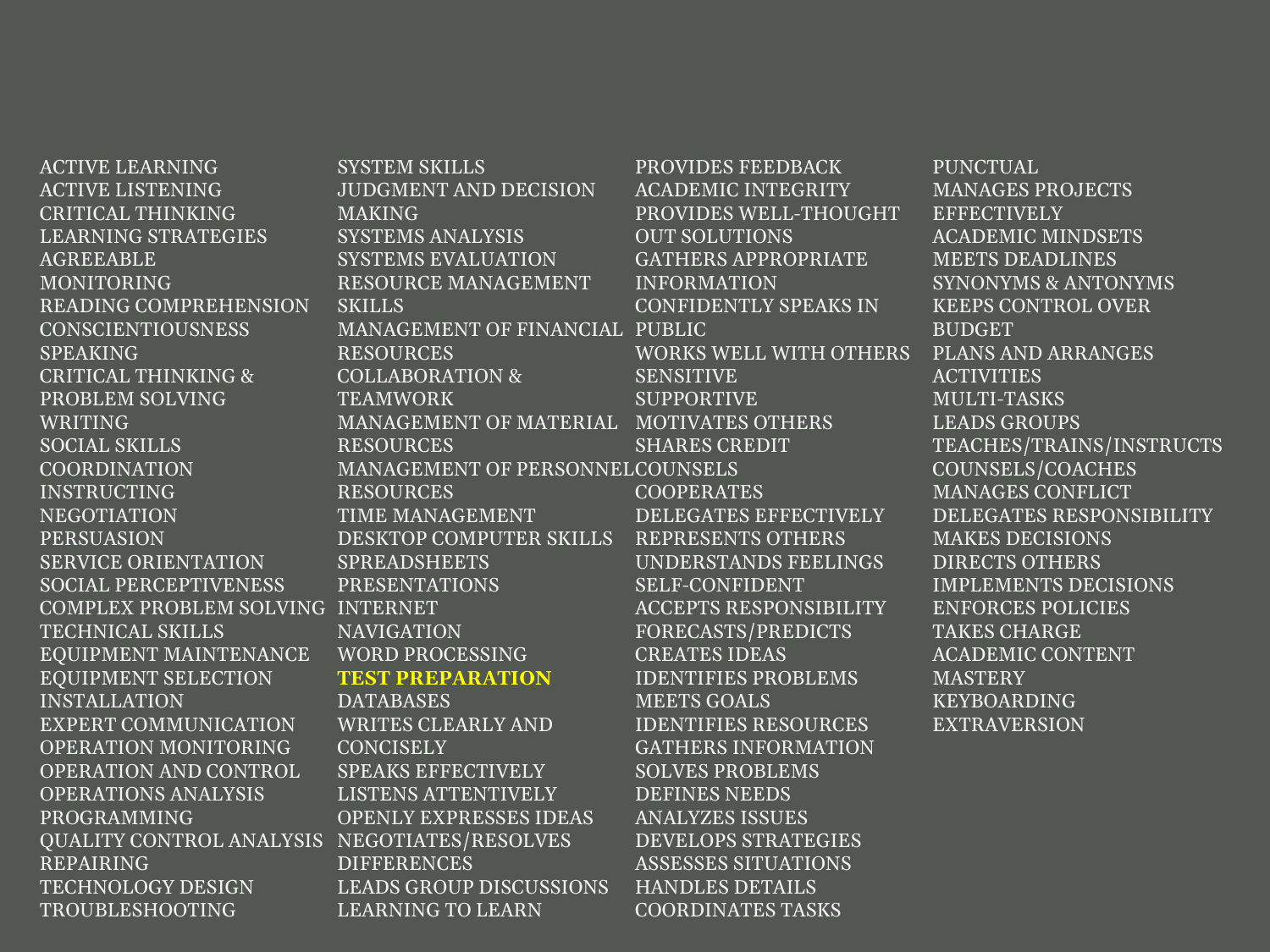

Active Learning
Active Listening
Critical Thinking
Learning Strategies
Agreeable
Monitoring
Reading Comprehension
conscientiousness
Speaking
CRITICAL THINKING & PROBLEM SOLVING
Writing
Social Skills
Coordination
Instructing
Negotiation
Persuasion
Service Orientation
Social Perceptiveness
Complex Problem Solving
Technical Skills
Equipment Maintenance
Equipment Selection
Installation
EXPERT COMMUNICATION
Operation Monitoring
Operation and Control
Operations Analysis
Programming
Quality Control Analysis
Repairing
Technology Design
Troubleshooting
System Skills
Judgment and Decision Making
Systems Analysis
Systems Evaluation
Resource Management Skills
Management of Financial Resources
COLLABORATION & TEAMWORK
Management of Material Resources
Management of Personnel Resources
Time Management
Desktop Computer Skills
Spreadsheets
Presentations
Internet
Navigation
Word Processing
Test preparation
Databases
Writes clearly and concisely
speaks effectively
listens attentively
openly expresses ideas
negotiates/resolves differences
leads group discussions
LEARNING TO LEARN
provides feedback
Academic integrity
provides well-thought out solutions
gathers appropriate information
confidently speaks in public
works well with others
sensitive
supportive
motivates others
shares credit
counsels
cooperates
delegates effectively
represents others
understands feelings
self-confident
accepts responsibility
forecasts/predicts
creates ideas
identifies problems
meets goals
identifies resources
gathers information
solves problems
defines needs
analyzes issues
develops strategies
assesses situations
handles details
coordinates tasks
punctual
manages projects effectively
ACADEMIC MINDSETS
meets deadlines
Synonyms & antonyms
keeps control over budget
plans and arranges activities
multi-tasks
leads groups
teaches/trains/instructs
counsels/coaches
manages conflict
delegates responsibility
makes decisions
directs others
implements decisions
enforces policies
takes charge
ACADEMIC CONTENT MASTERY
KEYBOARDING
EXTRAVERSION